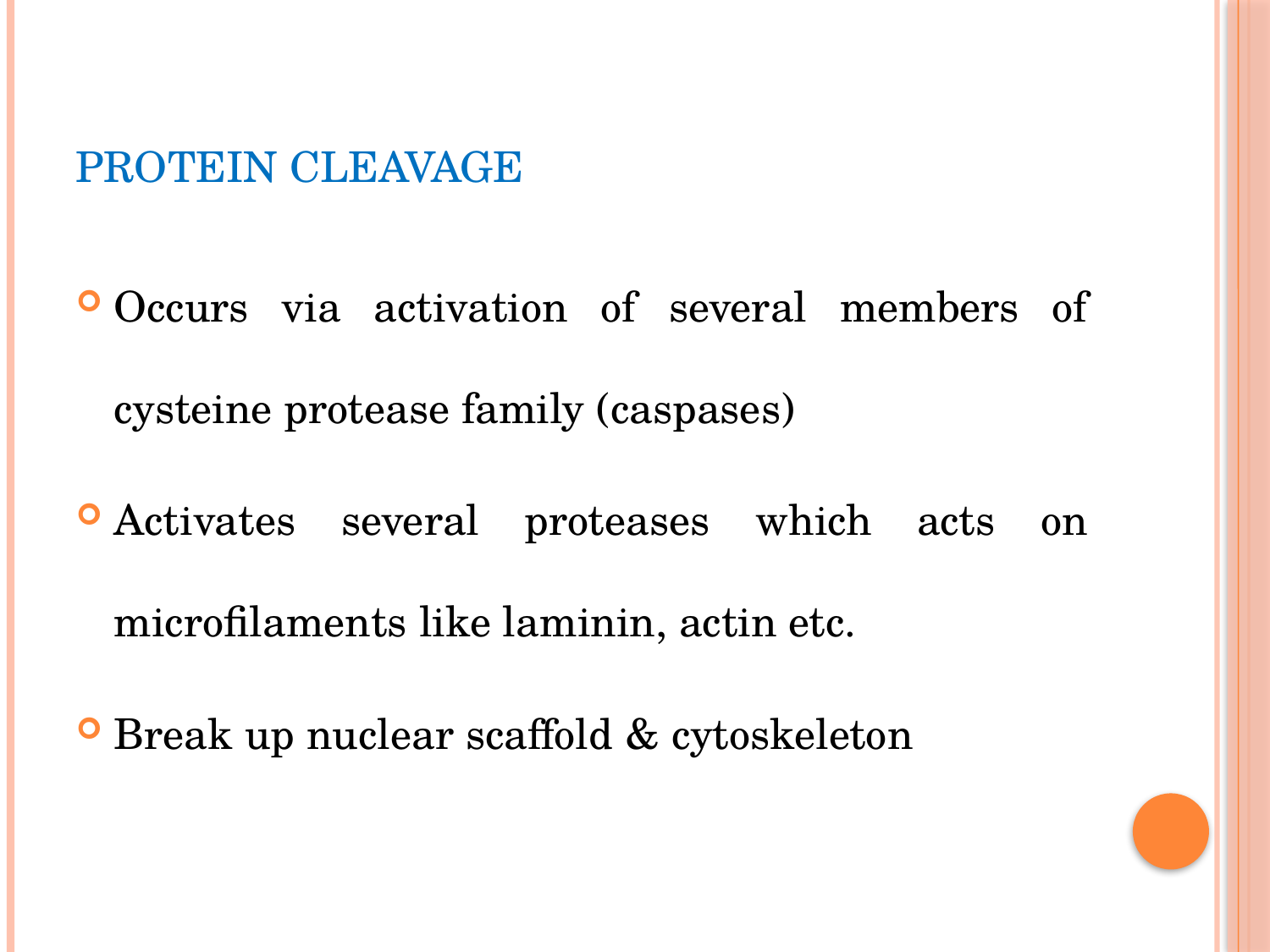

# protein cleavage
Occurs via activation of several members of cysteine protease family (caspases)
Activates several proteases which acts on microfilaments like laminin, actin etc.
Break up nuclear scaffold & cytoskeleton